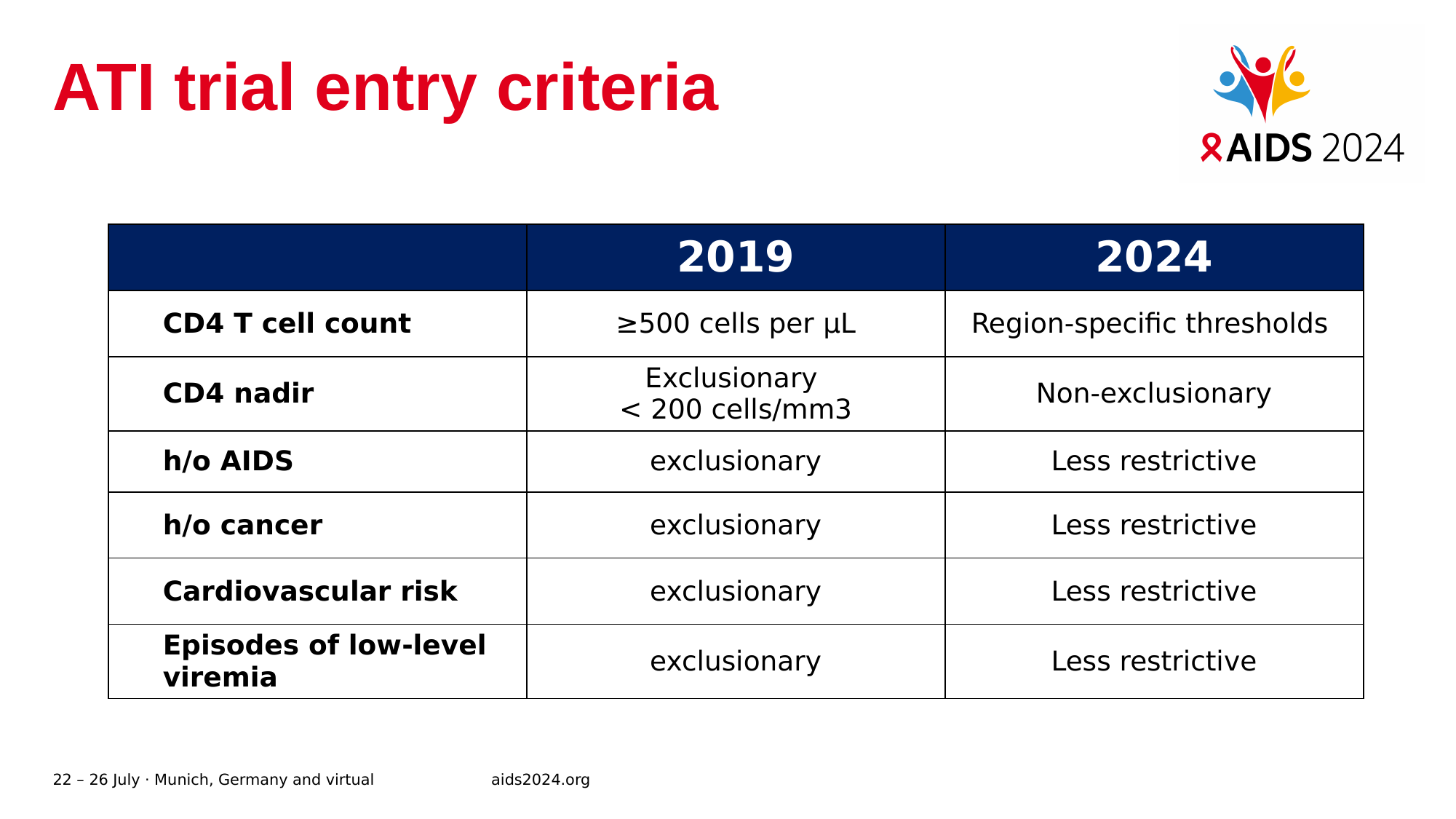

# ATI trial entry criteria
|  | 2019 | 2024 |
| --- | --- | --- |
| CD4 T cell count | ≥500 cells per μL | Region-specific thresholds |
| CD4 nadir | Exclusionary < 200 cells/mm3 | Non-exclusionary |
| h/o AIDS | exclusionary | Less restrictive |
| h/o cancer | exclusionary | Less restrictive |
| Cardiovascular risk | exclusionary | Less restrictive |
| Episodes of low-level viremia | exclusionary | Less restrictive |